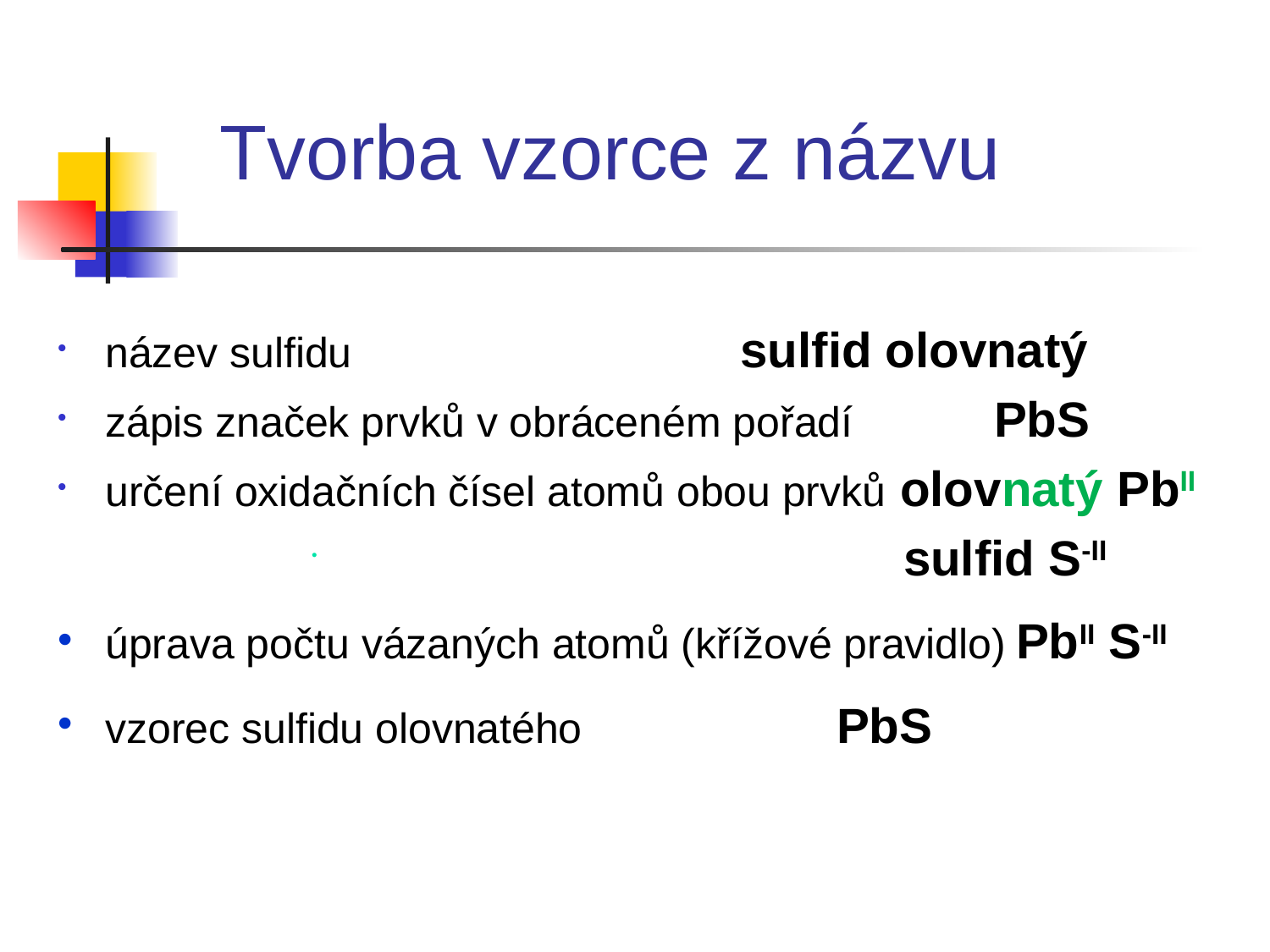

Tvorba vzorce z názvu
název sulfidu				sulfid olovnatý
zápis značek prvků v obráceném pořadí 	PbS
určení oxidačních čísel atomů obou prvků olovnatý PbII
                                                               sulfid S-II
úprava počtu vázaných atomů (křížové pravidlo) PbII S-II
vzorec sulfidu olovnatého 		       PbS